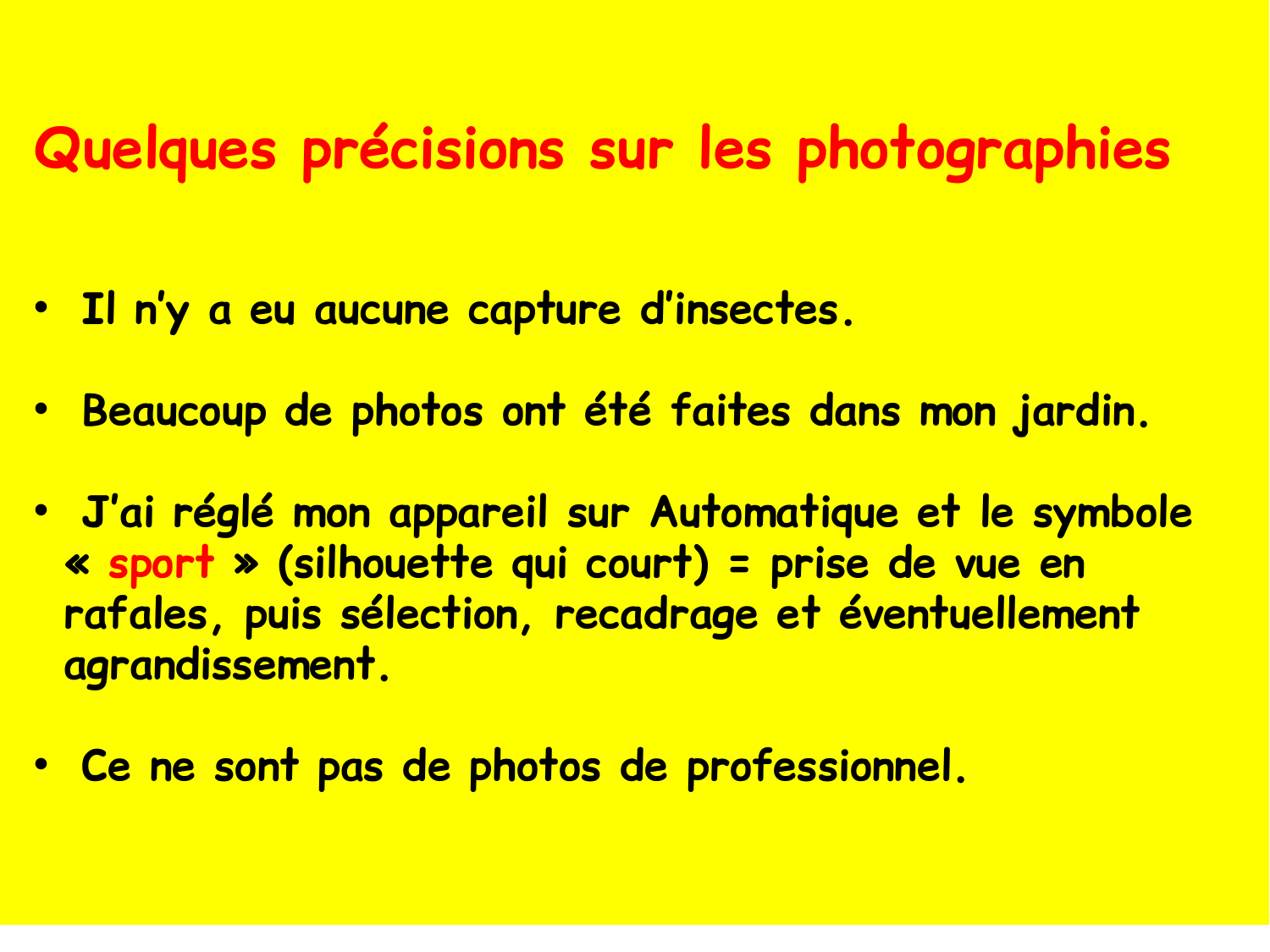

Quelques précisions sur les photographies

 Il n’y a eu aucune capture d’insectes.

 Beaucoup de photos ont été faites dans mon jardin.

 J’ai réglé mon appareil sur Automatique et le symbole « sport » (silhouette qui court) = prise de vue en rafales, puis sélection, recadrage et éventuellement agrandissement.

 Ce ne sont pas de photos de professionnel.